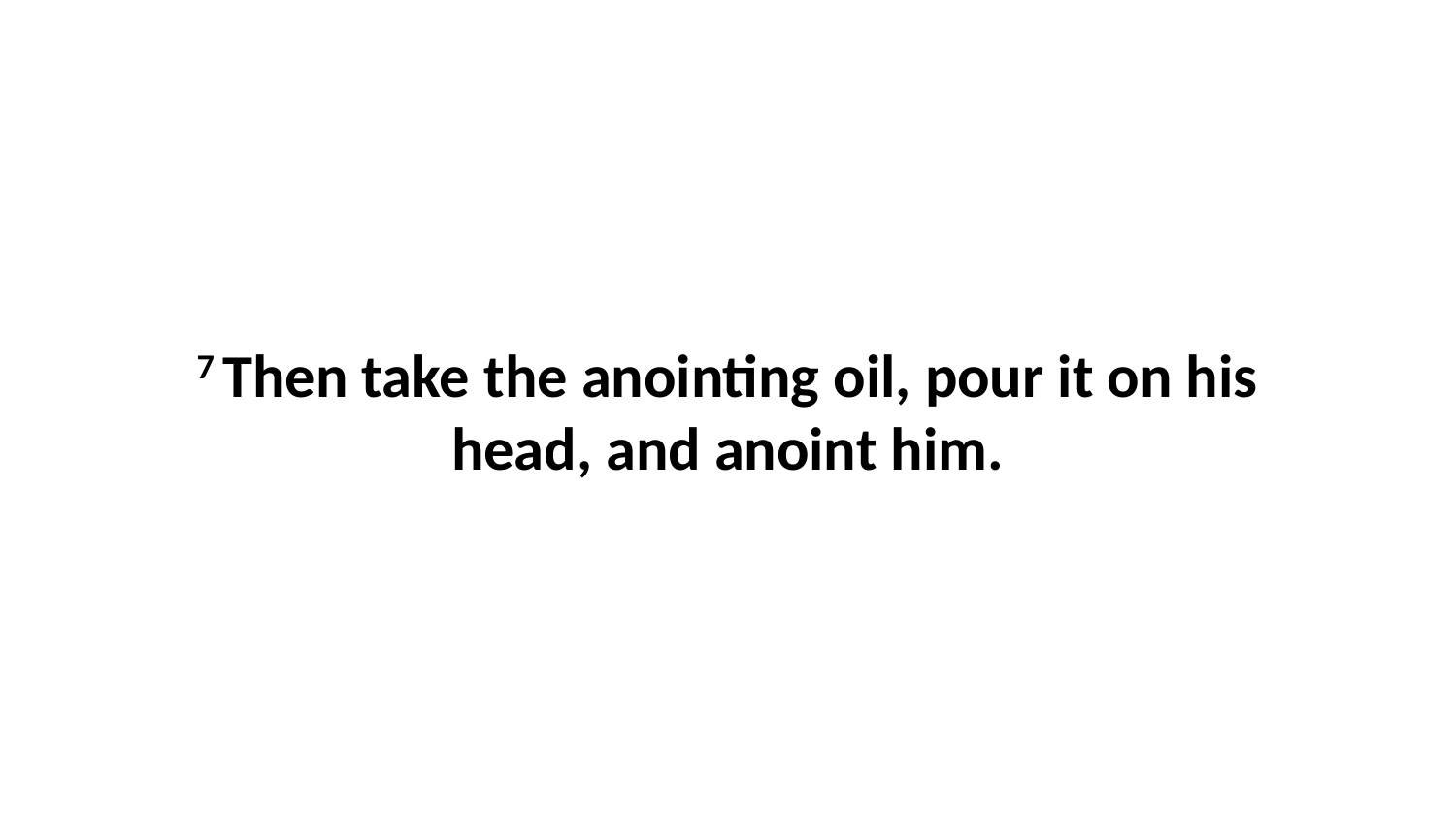

7 Then take the anointing oil, pour it on his head, and anoint him.